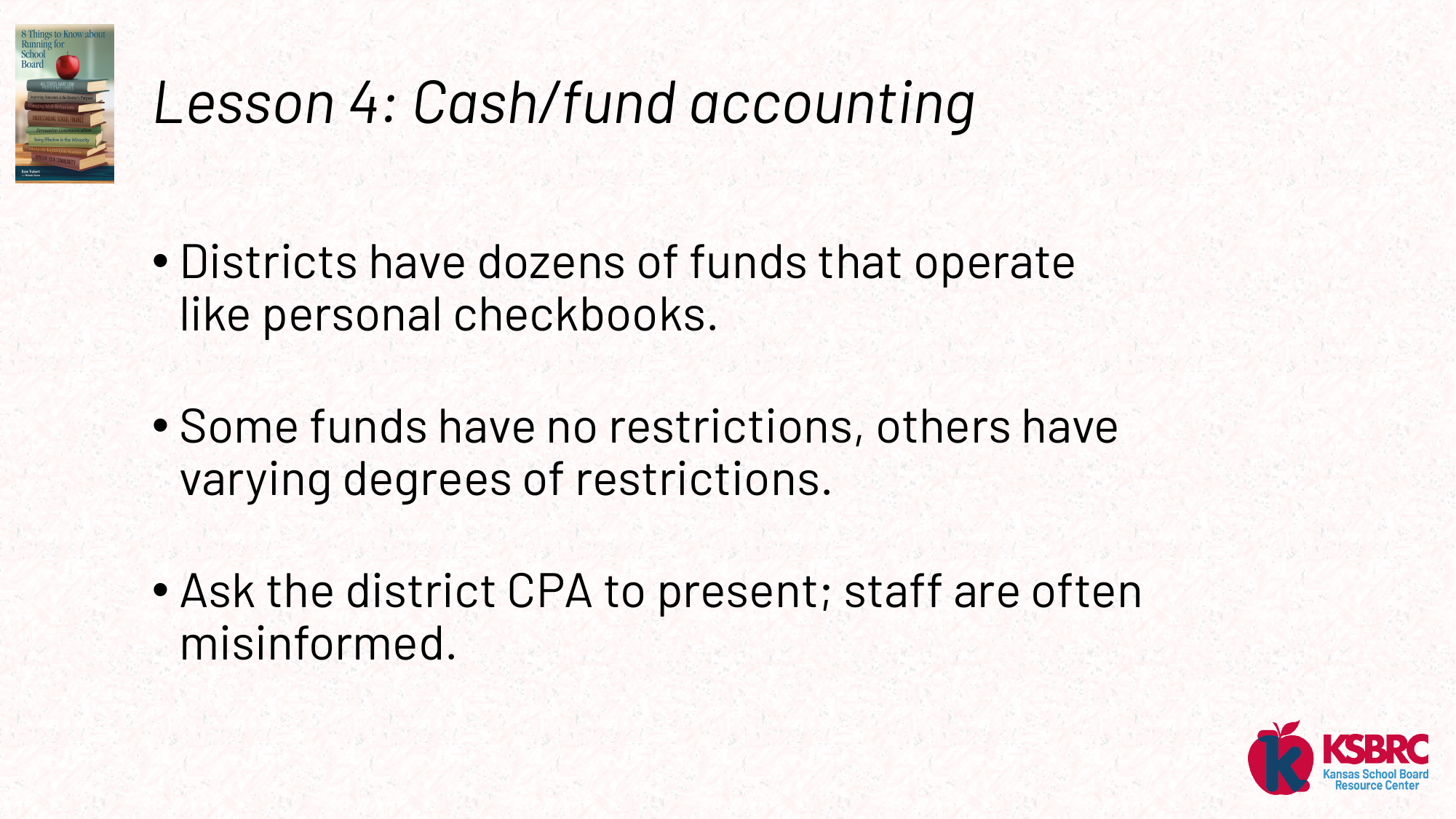

# Lesson 4: Cash/fund accounting
Districts have dozens of funds that operate like personal checkbooks.

Some funds have no restrictions, others have varying degrees of restrictions.

Ask the district CPA to present; staff are often misinformed.